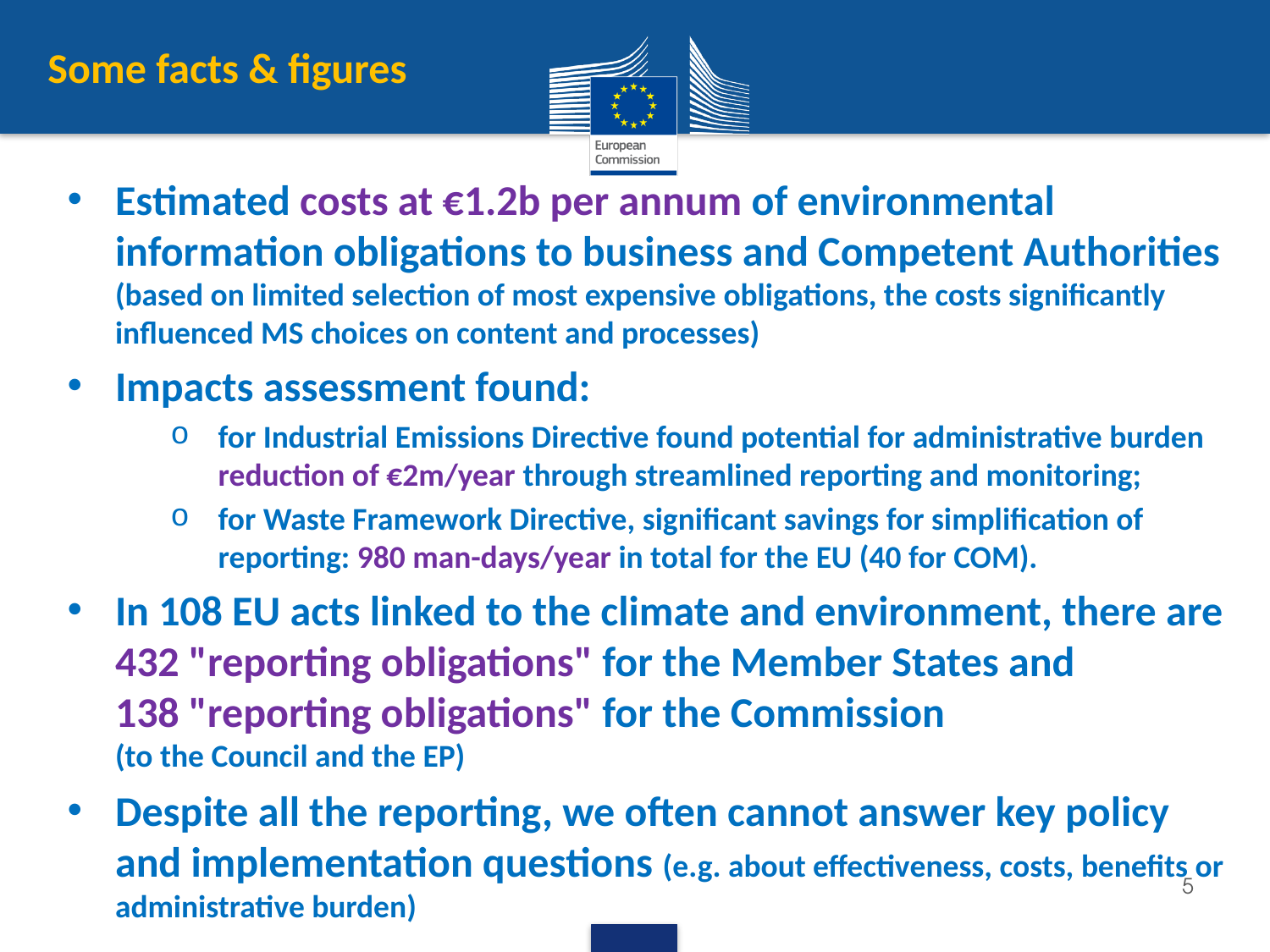

Some facts & figures
Estimated costs at €1.2b per annum of environmental information obligations to business and Competent Authorities
(based on limited selection of most expensive obligations, the costs significantly influenced MS choices on content and processes)
Impacts assessment found:
for Industrial Emissions Directive found potential for administrative burden reduction of €2m/year through streamlined reporting and monitoring;
for Waste Framework Directive, significant savings for simplification of reporting: 980 man-days/year in total for the EU (40 for COM).
In 108 EU acts linked to the climate and environment, there are
432 "reporting obligations" for the Member States and
138 "reporting obligations" for the Commission
(to the Council and the EP)
Despite all the reporting, we often cannot answer key policy and implementation questions (e.g. about effectiveness, costs, benefits or administrative burden)

5